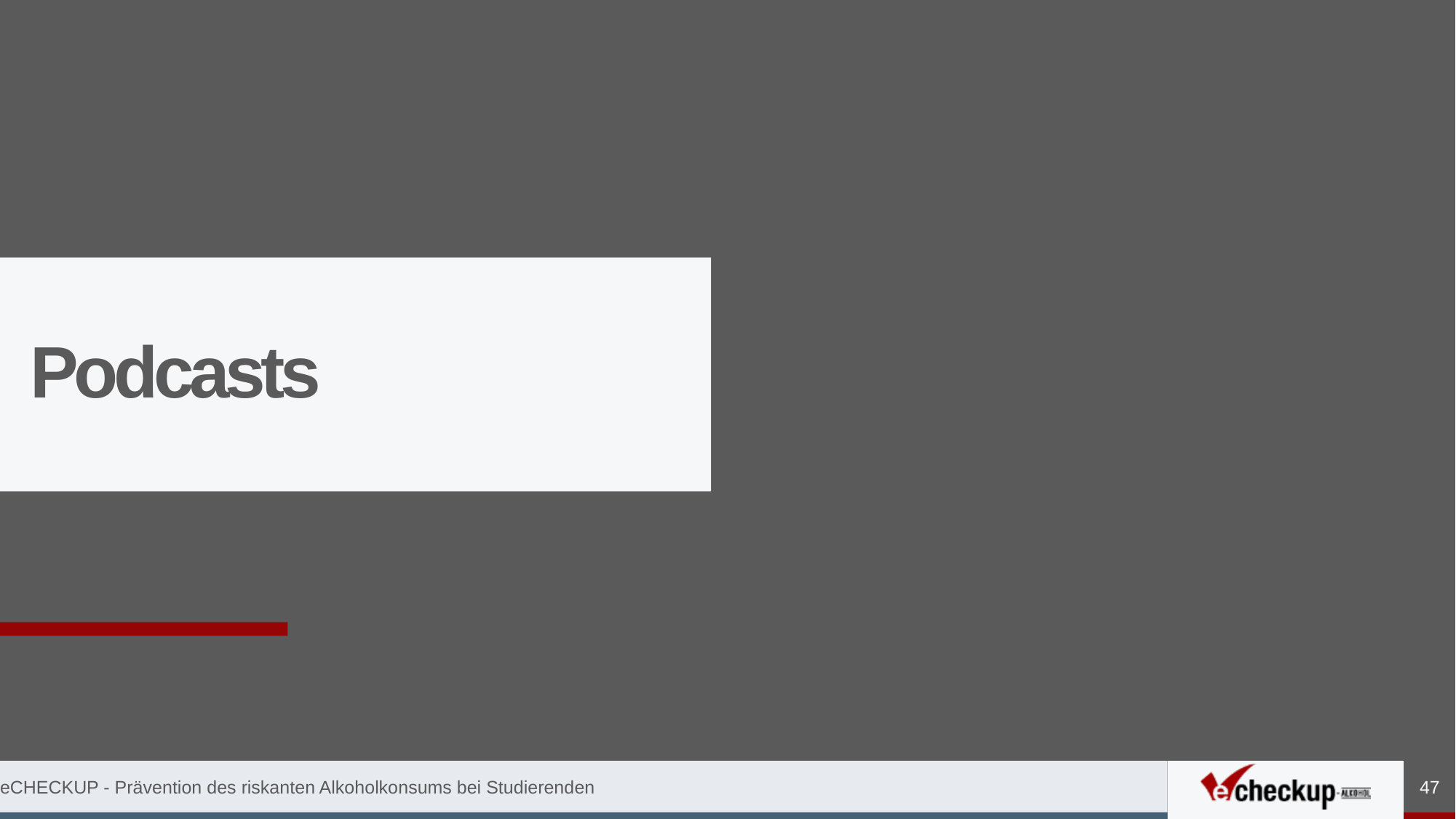

# Podcasts

47
eCHECKUP - Prävention des riskanten Alkoholkonsums bei Studierenden